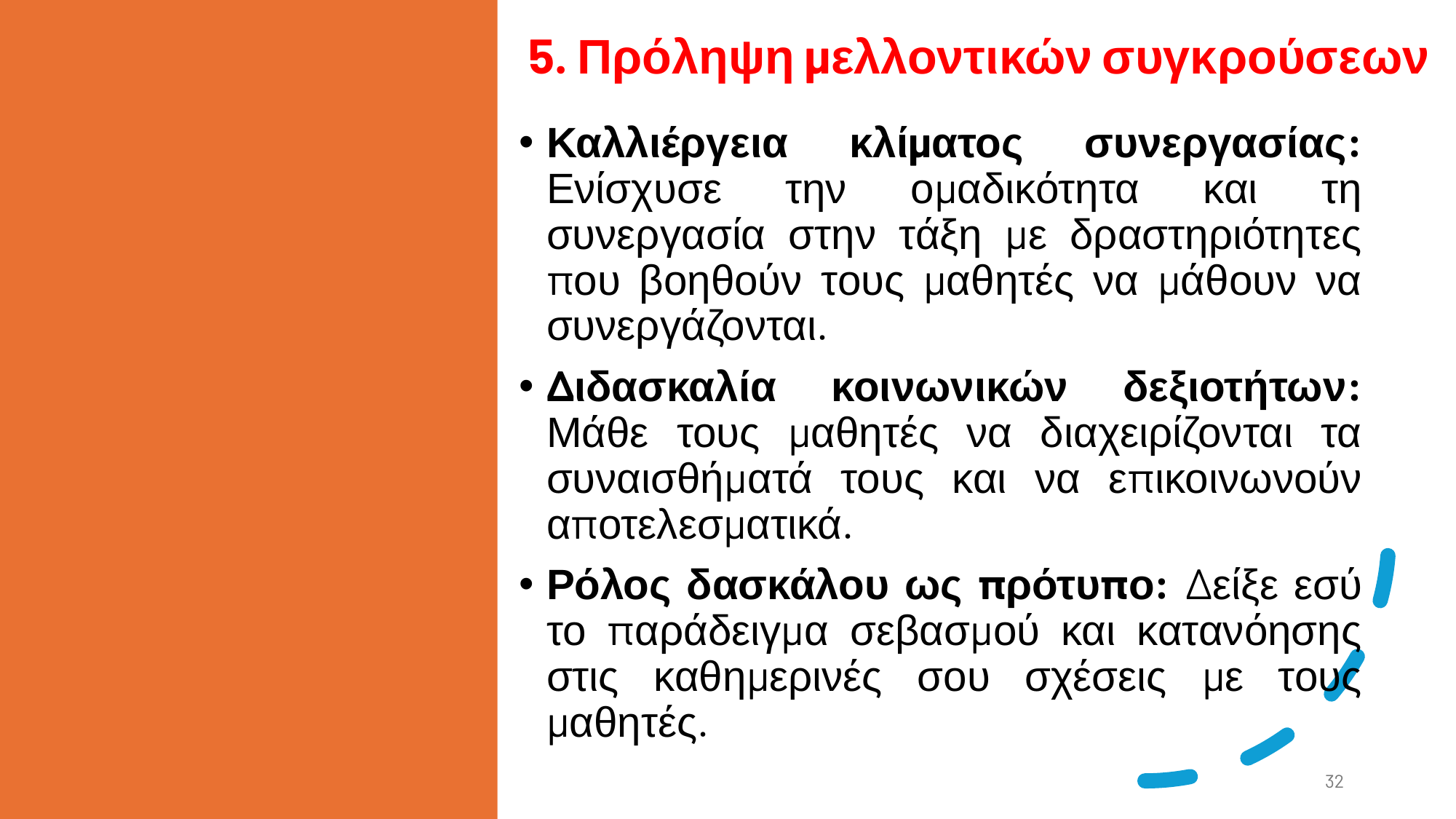

5. Πρόληψη μελλοντικών συγκρούσεων
Καλλιέργεια κλίματος συνεργασίας: Ενίσχυσε την ομαδικότητα και τη συνεργασία στην τάξη με δραστηριότητες που βοηθούν τους μαθητές να μάθουν να συνεργάζονται.
Διδασκαλία κοινωνικών δεξιοτήτων: Μάθε τους μαθητές να διαχειρίζονται τα συναισθήματά τους και να επικοινωνούν αποτελεσματικά.
Ρόλος δασκάλου ως πρότυπο: Δείξε εσύ το παράδειγμα σεβασμού και κατανόησης στις καθημερινές σου σχέσεις με τους μαθητές.

32